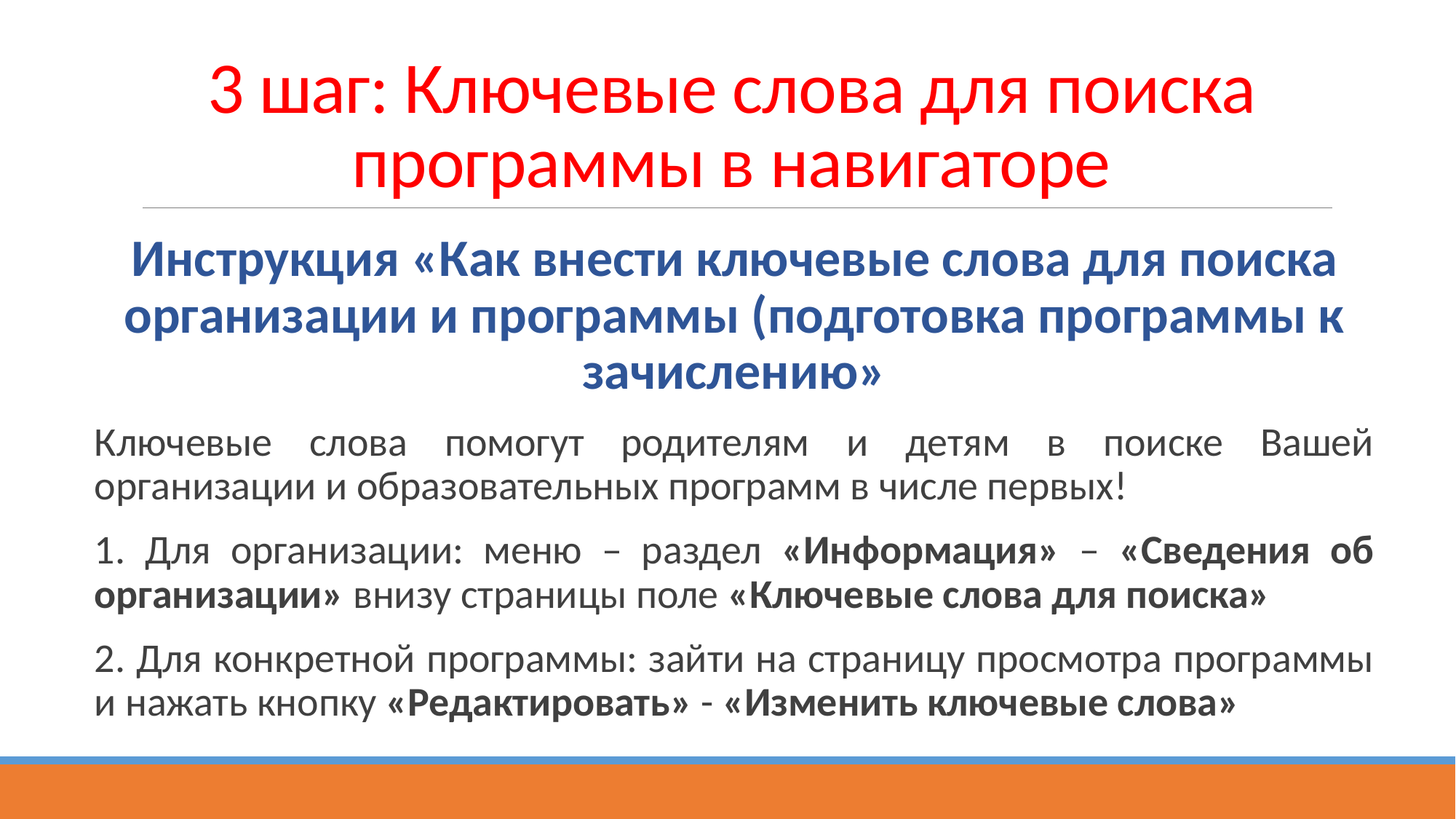

# 3 шаг: Ключевые слова для поиска программы в навигаторе
Инструкция «Как внести ключевые слова для поиска организации и программы (подготовка программы к зачислению»
Ключевые слова помогут родителям и детям в поиске Вашей организации и образовательных программ в числе первых!
1. Для организации: меню – раздел «Информация» – «Сведения об организации» внизу страницы поле «Ключевые слова для поиска»
2. Для конкретной программы: зайти на страницу просмотра программы и нажать кнопку «Редактировать» - «Изменить ключевые слова»